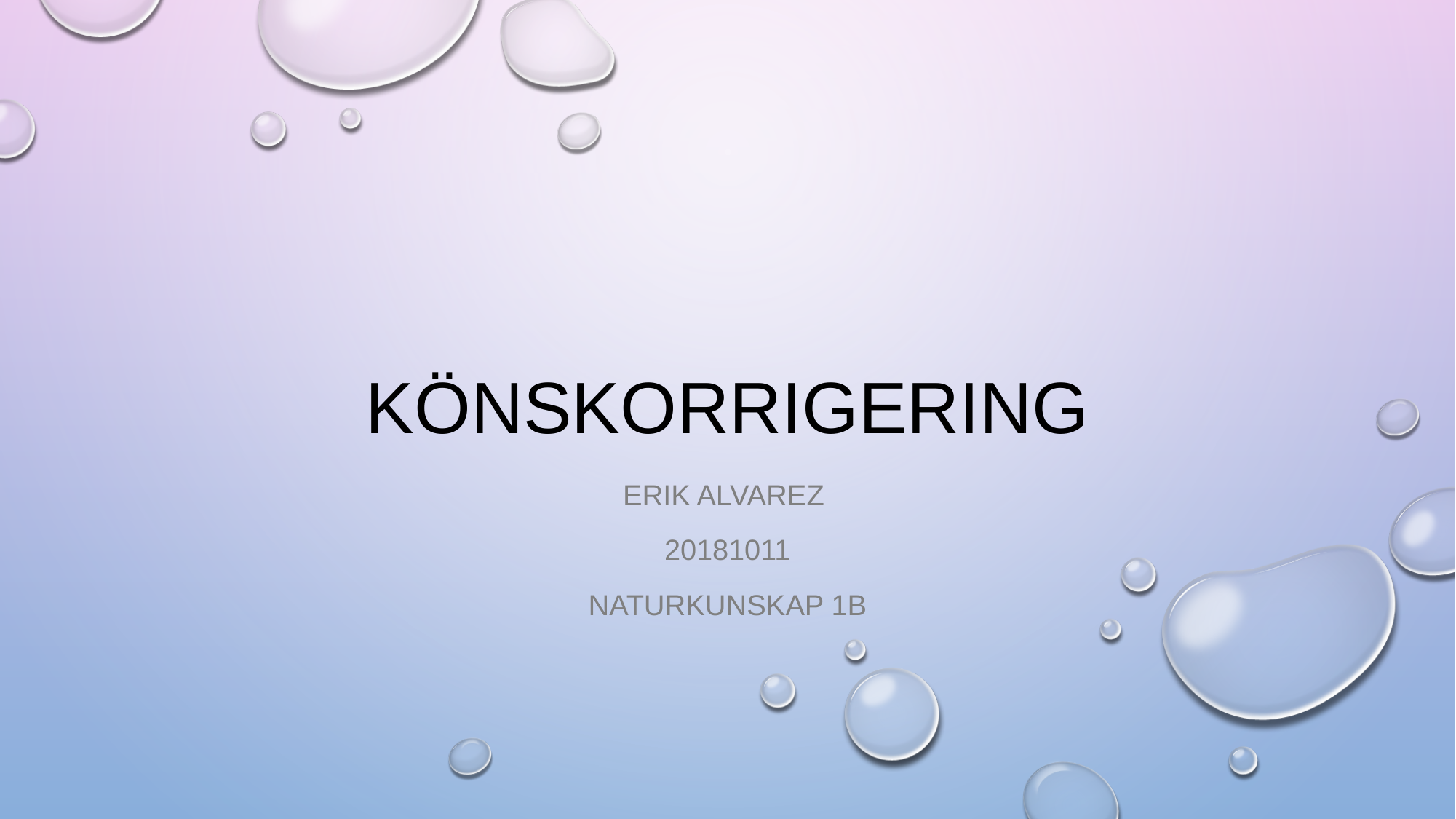

# Könskorrigering
Erik alvarez
20181011
Naturkunskap 1b